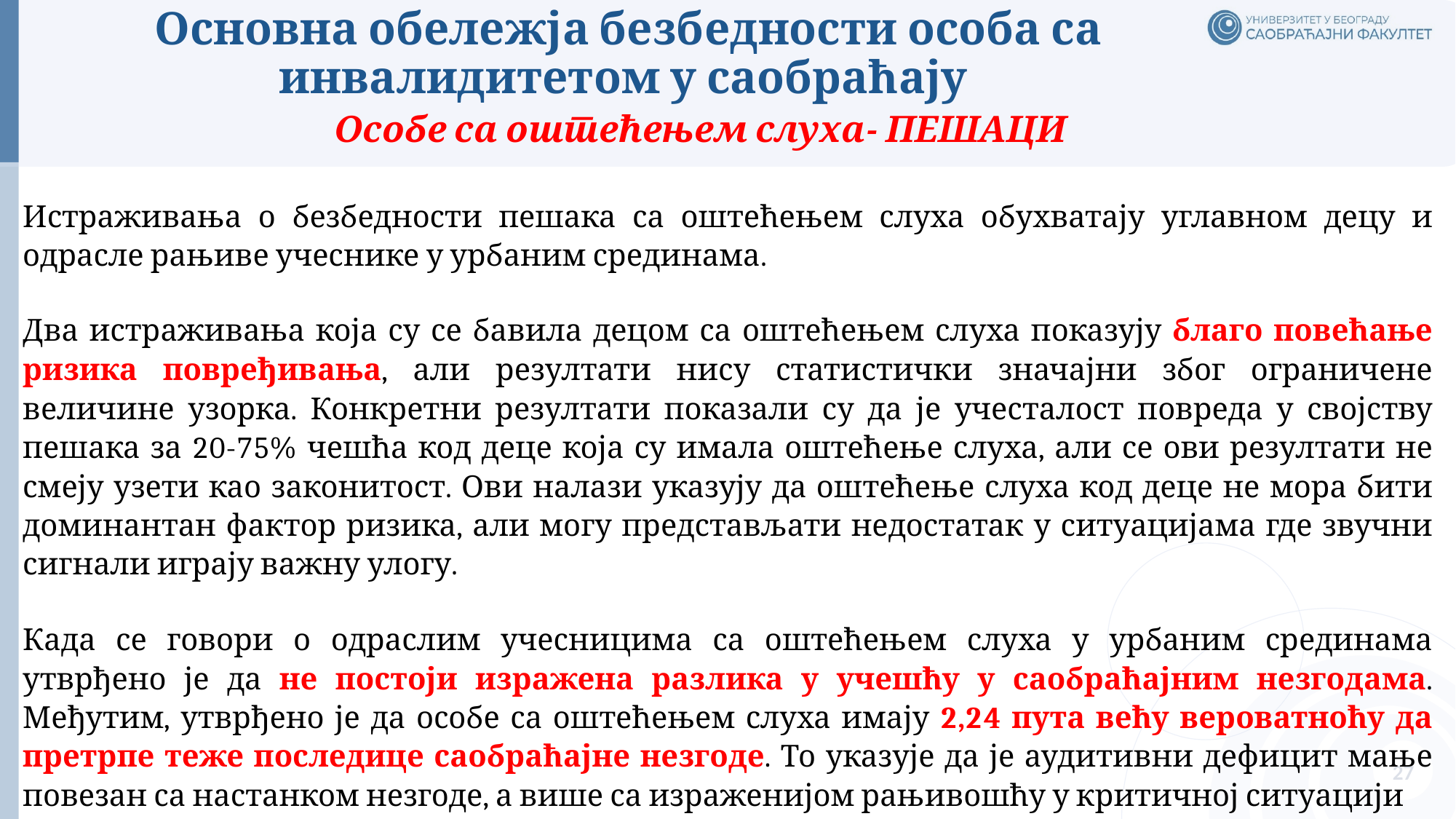

# Основна обележја безбедности особа са инвалидитетом у саобраћају
Особе са оштећењем слуха- ПЕШАЦИ

Истраживања о безбедности пешака са оштећењем слуха обухватају углавном децу и одрасле рањиве учеснике у урбаним срединама.
Два истраживања која су се бавила децом са оштећењем слуха показују благо повећање ризика повређивања, али резултати нису статистички значајни због ограничене величине узорка. Конкретни резултати показали су да је учесталост повреда у својству пешака за 20-75% чешћа код деце која су имала оштећење слуха, али се ови резултати не смеју узети као законитост. Ови налази указују да оштећење слуха код деце не мора бити доминантан фактор ризика, али могу представљати недостатак у ситуацијама где звучни сигнали играју важну улогу.
Када се говори о одраслим учесницима са оштећењем слуха у урбаним срединама утврђено је да не постоји изражена разлика у учешћу у саобраћајним незгодама. Међутим, утврђено је да особе са оштећењем слуха имају 2,24 пута већу вероватноћу да претрпе теже последице саобраћајне незгоде. То указује да је аудитивни дефицит мање повезан са настанком незгоде, а више са израженијом рањивошћу у критичној ситуацији

27